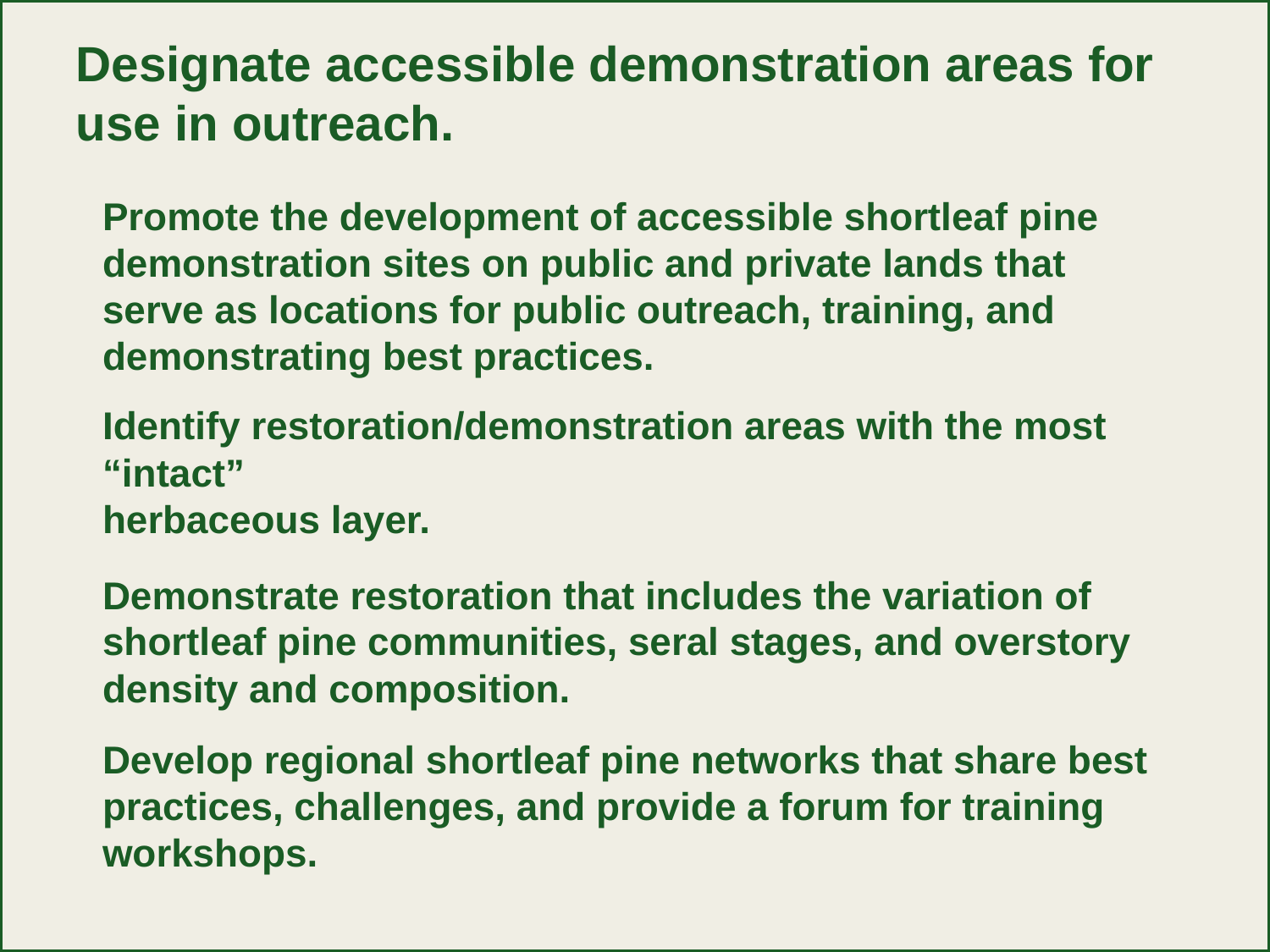

Designate accessible demonstration areas for use in outreach.
Promote the development of accessible shortleaf pine demonstration sites on public and private lands that serve as locations for public outreach, training, and demonstrating best practices.

Identify restoration/demonstration areas with the most “intact”
herbaceous layer.

Demonstrate restoration that includes the variation of shortleaf pine communities, seral stages, and overstory density and composition.

Develop regional shortleaf pine networks that share best practices, challenges, and provide a forum for training workshops.